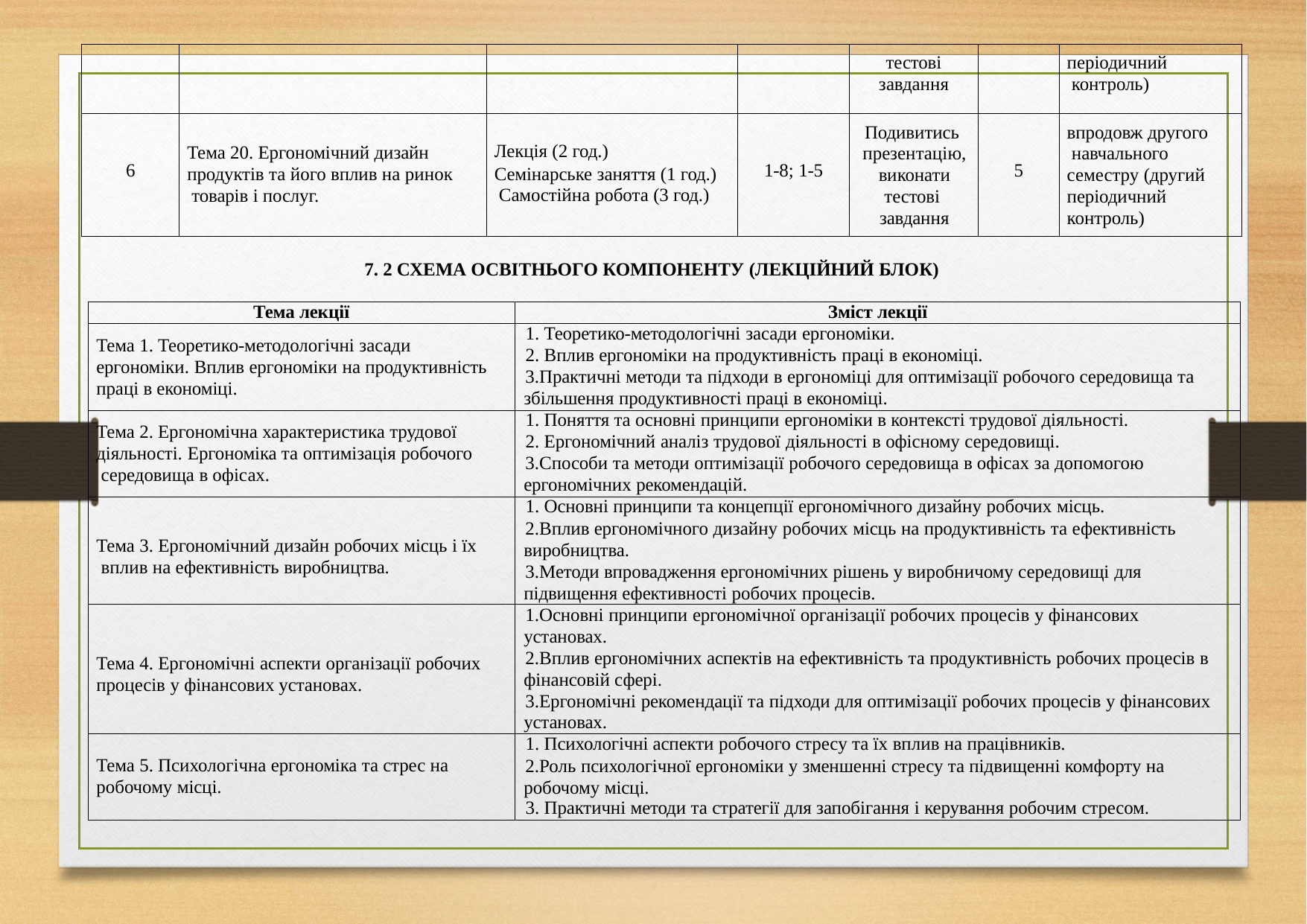

|  |  |  |  | тестові завдання |  | періодичний контроль) |
| --- | --- | --- | --- | --- | --- | --- |
| 6 | Тема 20. Ергономічний дизайн продуктів та його вплив на ринок товарів і послуг. | Лекція (2 год.) Семінарське заняття (1 год.) Самостійна робота (3 год.) | 1-8; 1-5 | Подивитись презентацію, виконати тестові завдання | 5 | впродовж другого навчального семестру (другий періодичний контроль) |
7. 2 СХЕМА ОСВІТНЬОГО КОМПОНЕНТУ (ЛЕКЦІЙНИЙ БЛОК)
| Тема лекції | Зміст лекції |
| --- | --- |
| Тема 1. Теоретико-методологічні засади ергономіки. Вплив ергономіки на продуктивність праці в економіці. | Теоретико-методологічні засади ергономіки. Вплив ергономіки на продуктивність праці в економіці. Практичні методи та підходи в ергономіці для оптимізації робочого середовища та збільшення продуктивності праці в економіці. |
| Тема 2. Ергономічна характеристика трудової діяльності. Ергономіка та оптимізація робочого середовища в офісах. | Поняття та основні принципи ергономіки в контексті трудової діяльності. Ергономічний аналіз трудової діяльності в офісному середовищі. Способи та методи оптимізації робочого середовища в офісах за допомогою ергономічних рекомендацій. |
| Тема 3. Ергономічний дизайн робочих місць і їх вплив на ефективність виробництва. | Основні принципи та концепції ергономічного дизайну робочих місць. Вплив ергономічного дизайну робочих місць на продуктивність та ефективність виробництва. Методи впровадження ергономічних рішень у виробничому середовищі для підвищення ефективності робочих процесів. |
| Тема 4. Ергономічні аспекти організації робочих процесів у фінансових установах. | Основні принципи ергономічної організації робочих процесів у фінансових установах. Вплив ергономічних аспектів на ефективність та продуктивність робочих процесів в фінансовій сфері. Ергономічні рекомендації та підходи для оптимізації робочих процесів у фінансових установах. |
| Тема 5. Психологічна ергономіка та стрес на робочому місці. | Психологічні аспекти робочого стресу та їх вплив на працівників. Роль психологічної ергономіки у зменшенні стресу та підвищенні комфорту на робочому місці. Практичні методи та стратегії для запобігання і керування робочим стресом. |